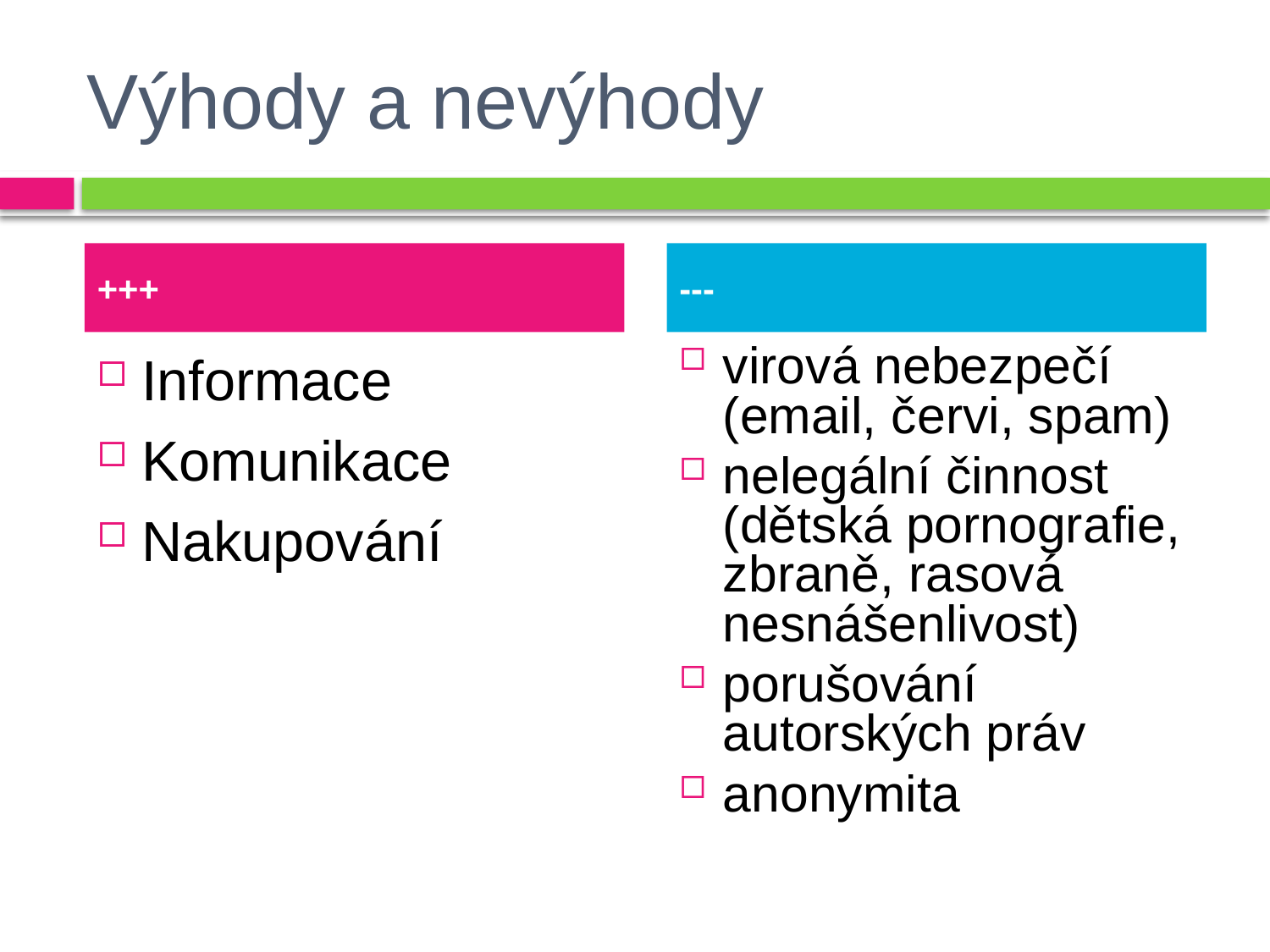

# Výhody a nevýhody
+++
---
Informace
Komunikace
Nakupování

virová nebezpečí (email, červi, spam)
nelegální činnost (dětská pornografie, zbraně, rasová nesnášenlivost)
porušování autorských práv
anonymita